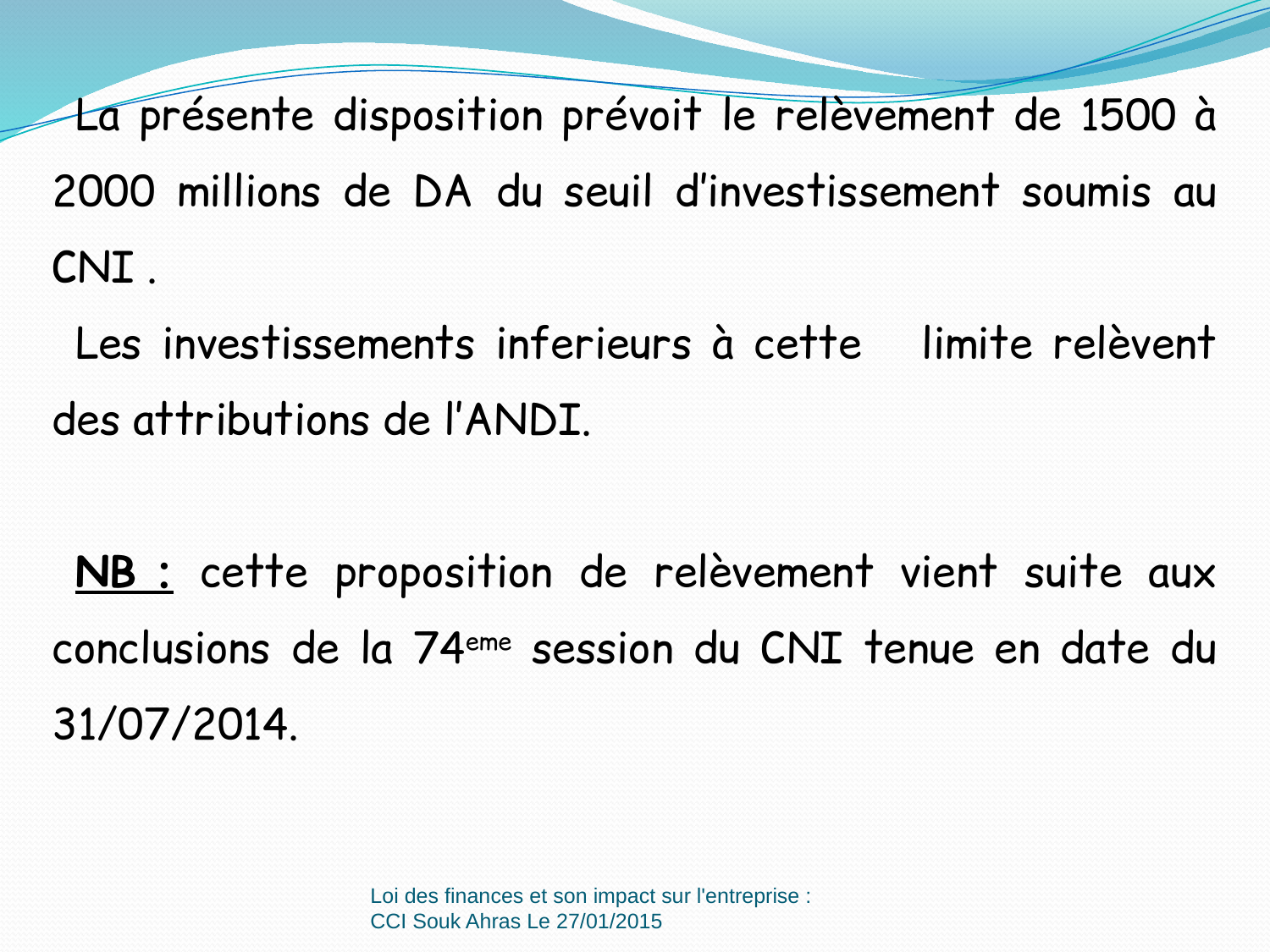

La présente disposition prévoit le relèvement de 1500 à 2000 millions de DA du seuil d’investissement soumis au CNI .
Les investissements inferieurs à cette   limite relèvent des attributions de l’ANDI.

NB : cette proposition de relèvement vient suite aux conclusions de la 74eme session du CNI tenue en date du 31/07/2014.
Loi des finances et son impact sur l'entreprise : CCI Souk Ahras Le 27/01/2015